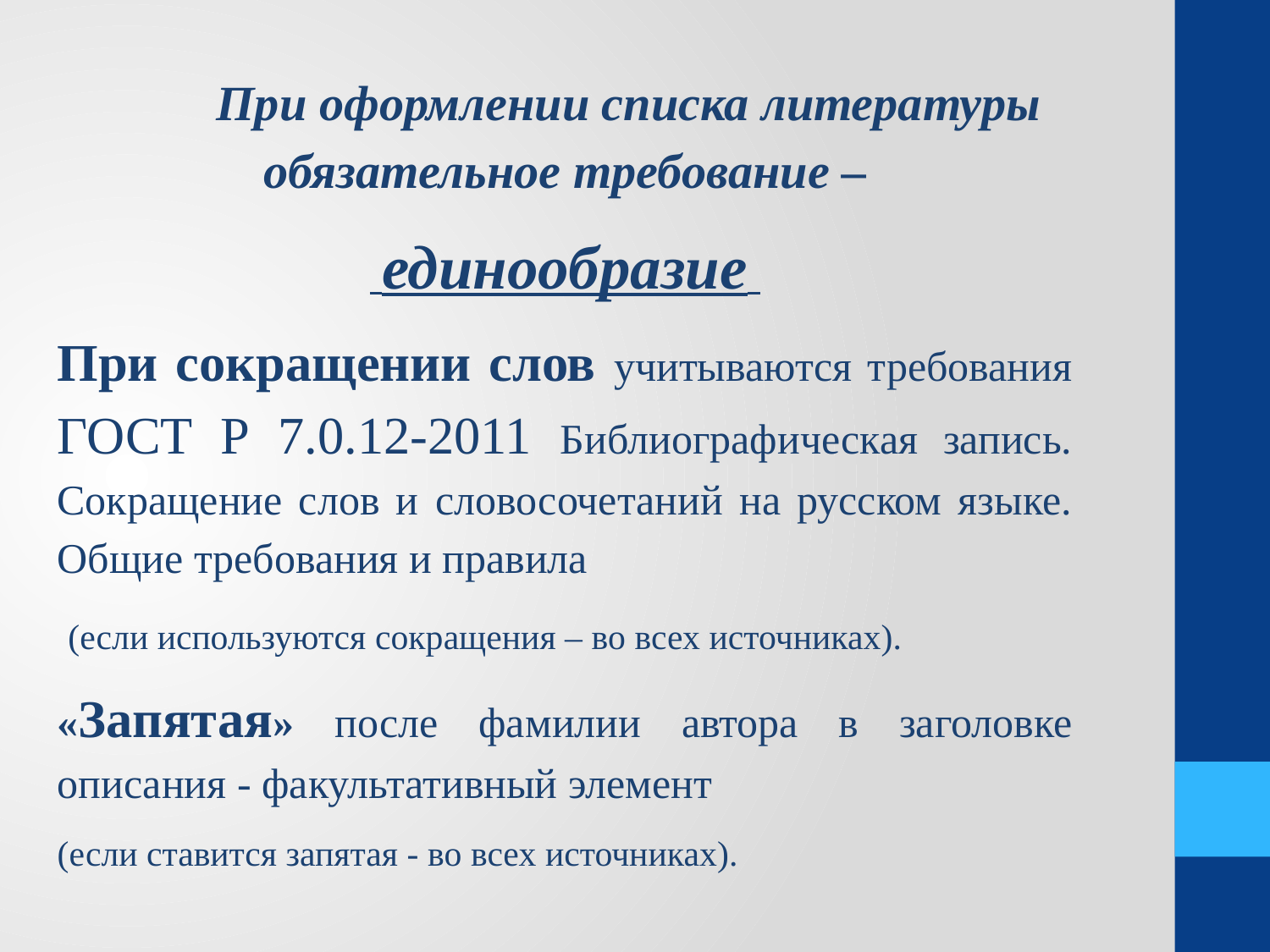

При оформлении списка литературы обязательное требование –
 единообразие
При сокращении слов учитываются требования ГОСТ Р 7.0.12-2011 Библиографическая запись. Сокращение слов и словосочетаний на русском языке. Общие требования и правила
 (если используются сокращения – во всех источниках).
«Запятая» после фамилии автора в заголовке описания - факультативный элемент
(если ставится запятая - во всех источниках).